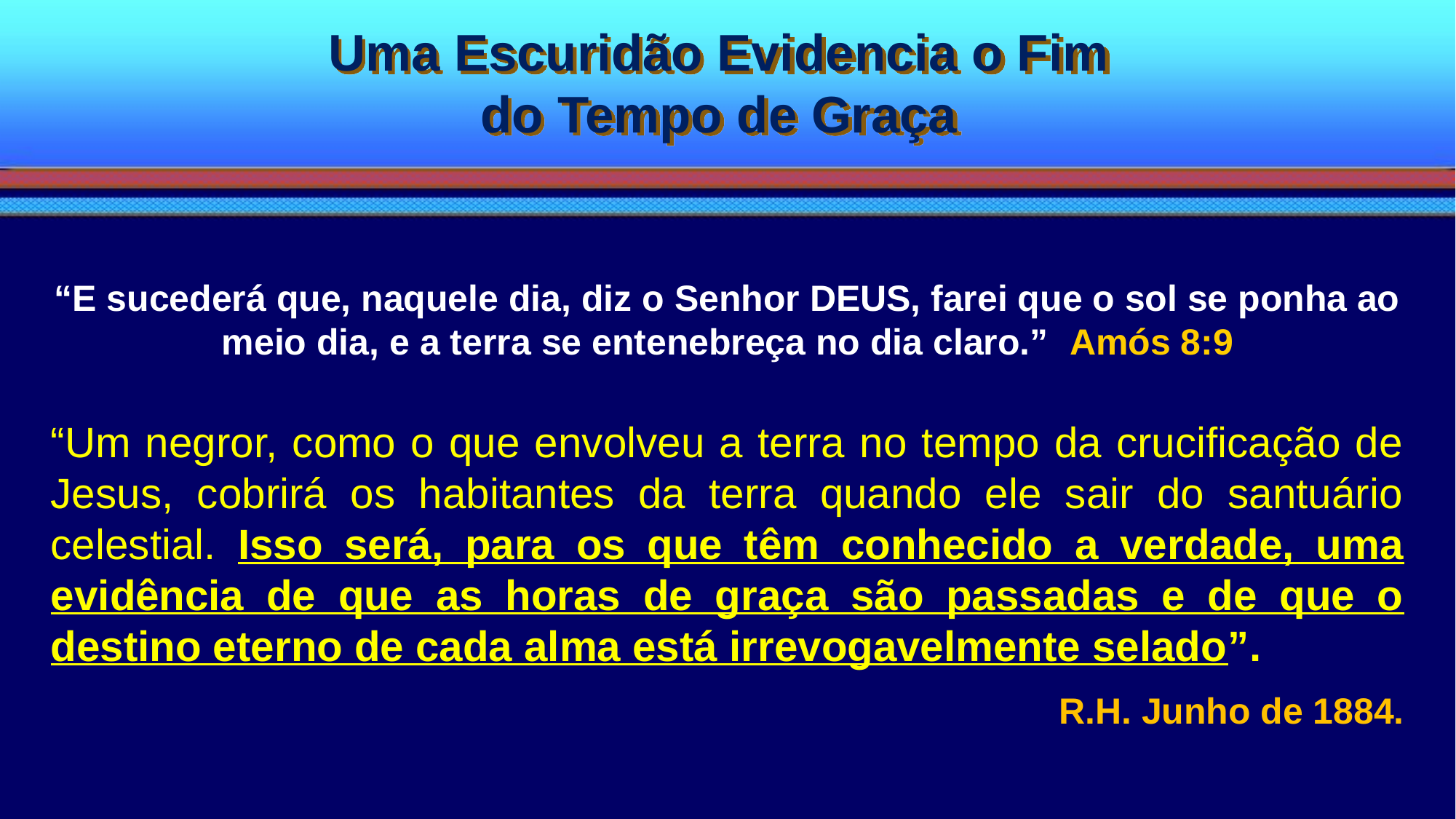

Uma Escuridão Evidencia o Fim do Tempo de Graça
“E sucederá que, naquele dia, diz o Senhor DEUS, farei que o sol se ponha ao meio dia, e a terra se entenebreça no dia claro.”  Amós 8:9

“Um negror, como o que envolveu a terra no tempo da crucificação de Jesus, cobrirá os habitantes da terra quando ele sair do santuário celestial. Isso será, para os que têm conhecido a verdade, uma evidência de que as horas de graça são passadas e de que o destino eterno de cada alma está irrevogavelmente selado”.
R.H. Junho de 1884.